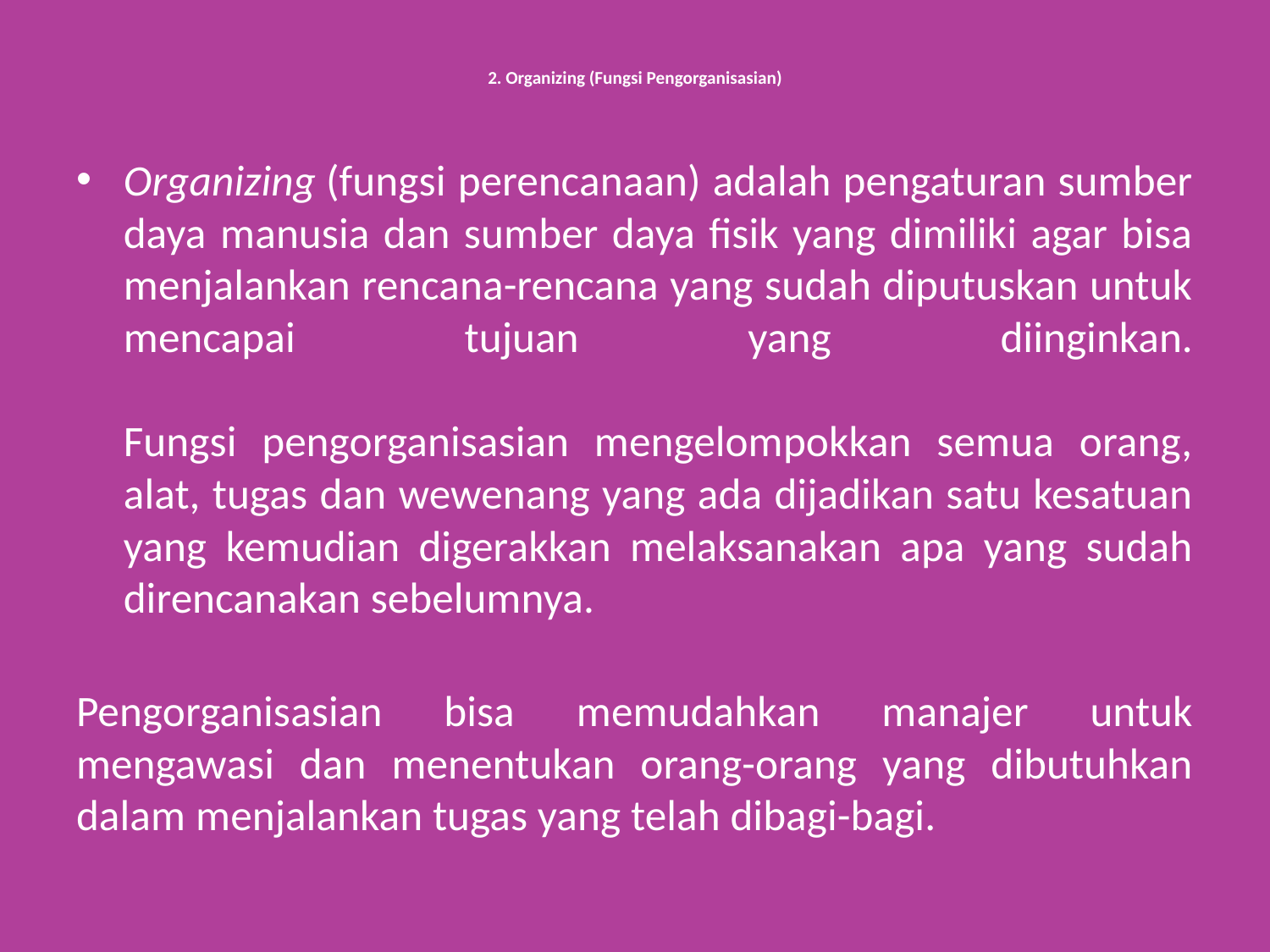

# 2. Organizing (Fungsi Pengorganisasian)
Organizing (fungsi perencanaan) adalah pengaturan sumber daya manusia dan sumber daya fisik yang dimiliki agar bisa menjalankan rencana-rencana yang sudah diputuskan untuk mencapai tujuan yang diinginkan.
Fungsi pengorganisasian mengelompokkan semua orang, alat, tugas dan wewenang yang ada dijadikan satu kesatuan yang kemudian digerakkan melaksanakan apa yang sudah direncanakan sebelumnya.
Pengorganisasian bisa memudahkan manajer untuk mengawasi dan menentukan orang-orang yang dibutuhkan dalam menjalankan tugas yang telah dibagi-bagi.